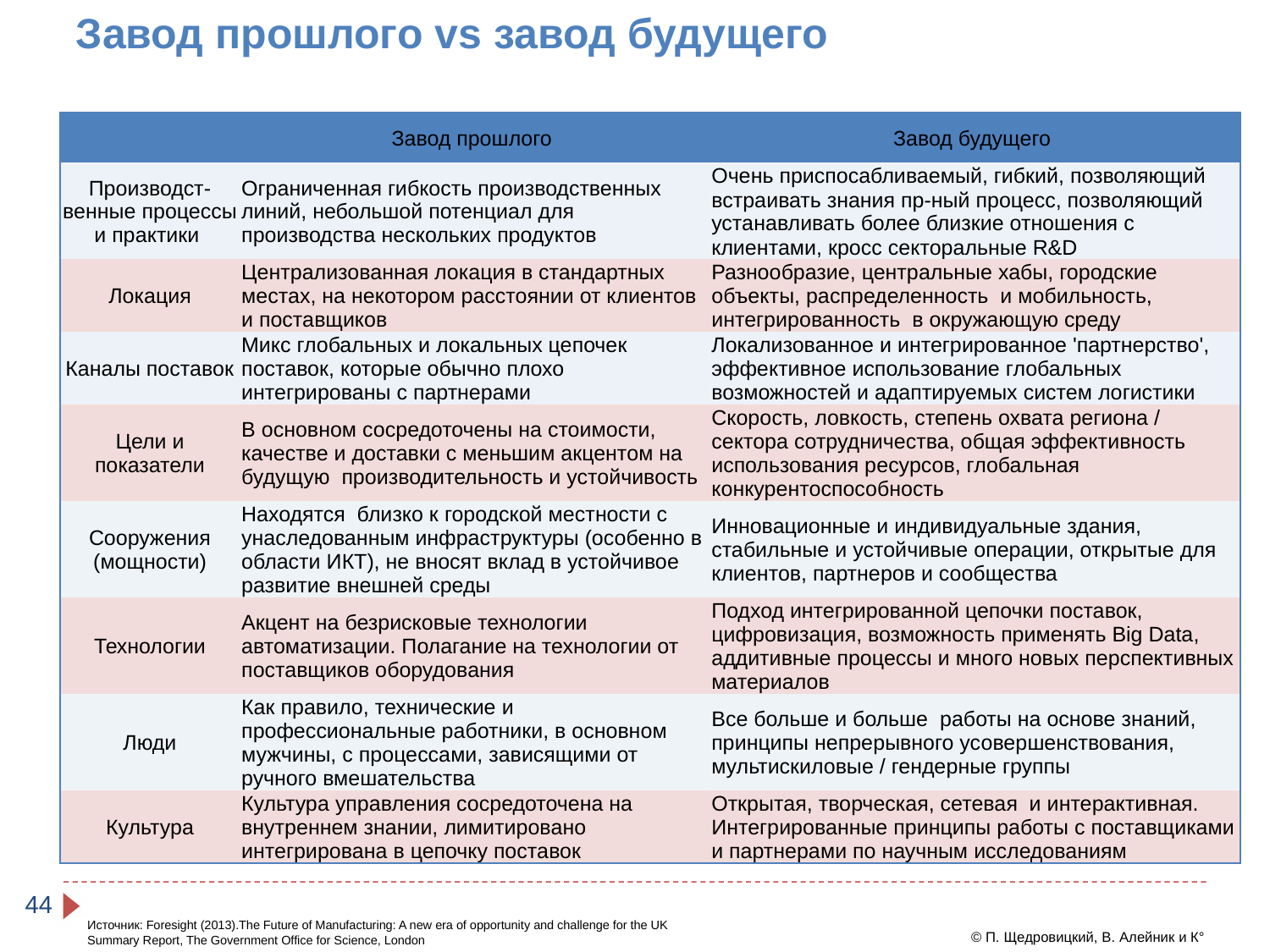

# Завод прошлого vs завод будущего
|  | Завод прошлого | Завод будущего |
| --- | --- | --- |
| Производст-венные процессы и практики | Ограниченная гибкость производственных линий, небольшой потенциал для производства нескольких продуктов | Очень приспосабливаемый, гибкий, позволяющий встраивать знания пр-ный процесс, позволяющий устанавливать более близкие отношения с клиентами, кросс секторальные R&D |
| Локация | Централизованная локация в стандартных местах, на некотором расстоянии от клиентов и поставщиков | Разнообразие, центральные хабы, городские объекты, распределенность и мобильность, интегрированность в окружающую среду |
| Каналы поставок | Микс глобальных и локальных цепочек поставок, которые обычно плохо интегрированы с партнерами | Локализованное и интегрированное 'партнерство', эффективное использование глобальных возможностей и адаптируемых систем логистики |
| Цели и показатели | В основном сосредоточены на стоимости, качестве и доставки с меньшим акцентом на будущую производительность и устойчивость | Скорость, ловкость, степень охвата региона / сектора сотрудничества, общая эффективность использования ресурсов, глобальная конкурентоспособность |
| Сооружения (мощности) | Находятся близко к городской местности с унаследованным инфраструктуры (особенно в области ИКТ), не вносят вклад в устойчивое развитие внешней среды | Инновационные и индивидуальные здания, стабильные и устойчивые операции, открытые для клиентов, партнеров и сообщества |
| Технологии | Акцент на безрисковые технологии автоматизации. Полагание на технологии от поставщиков оборудования | Подход интегрированной цепочки поставок, цифровизация, возможность применять Big Data, аддитивные процессы и много новых перспективных материалов |
| Люди | Как правило, технические и профессиональные работники, в основном мужчины, с процессами, зависящими от ручного вмешательства | Все больше и больше работы на основе знаний, принципы непрерывного усовершенствования, мультискиловые / гендерные группы |
| Культура | Культура управления сосредоточена на внутреннем знании, лимитировано интегрирована в цепочку поставок | Открытая, творческая, сетевая и интерактивная. Интегрированные принципы работы с поставщиками и партнерами по научным исследованиям |
44
Источник: Foresight (2013).The Future of Manufacturing: A new era of opportunity and challenge for the UK Summary Report, The Government Office for Science, London